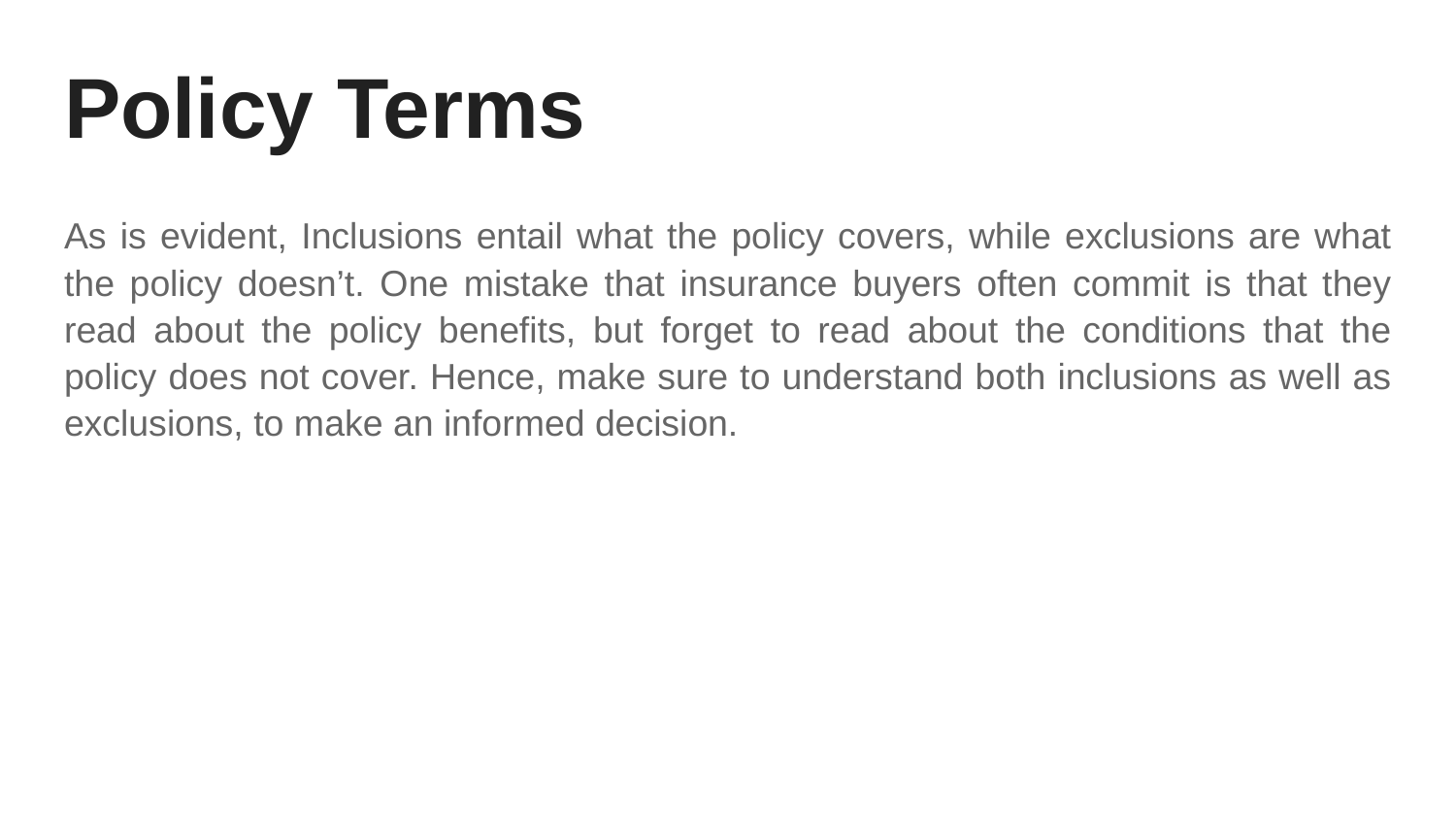

# Policy Terms
As is evident, Inclusions entail what the policy covers, while exclusions are what the policy doesn’t. One mistake that insurance buyers often commit is that they read about the policy benefits, but forget to read about the conditions that the policy does not cover. Hence, make sure to understand both inclusions as well as exclusions, to make an informed decision.